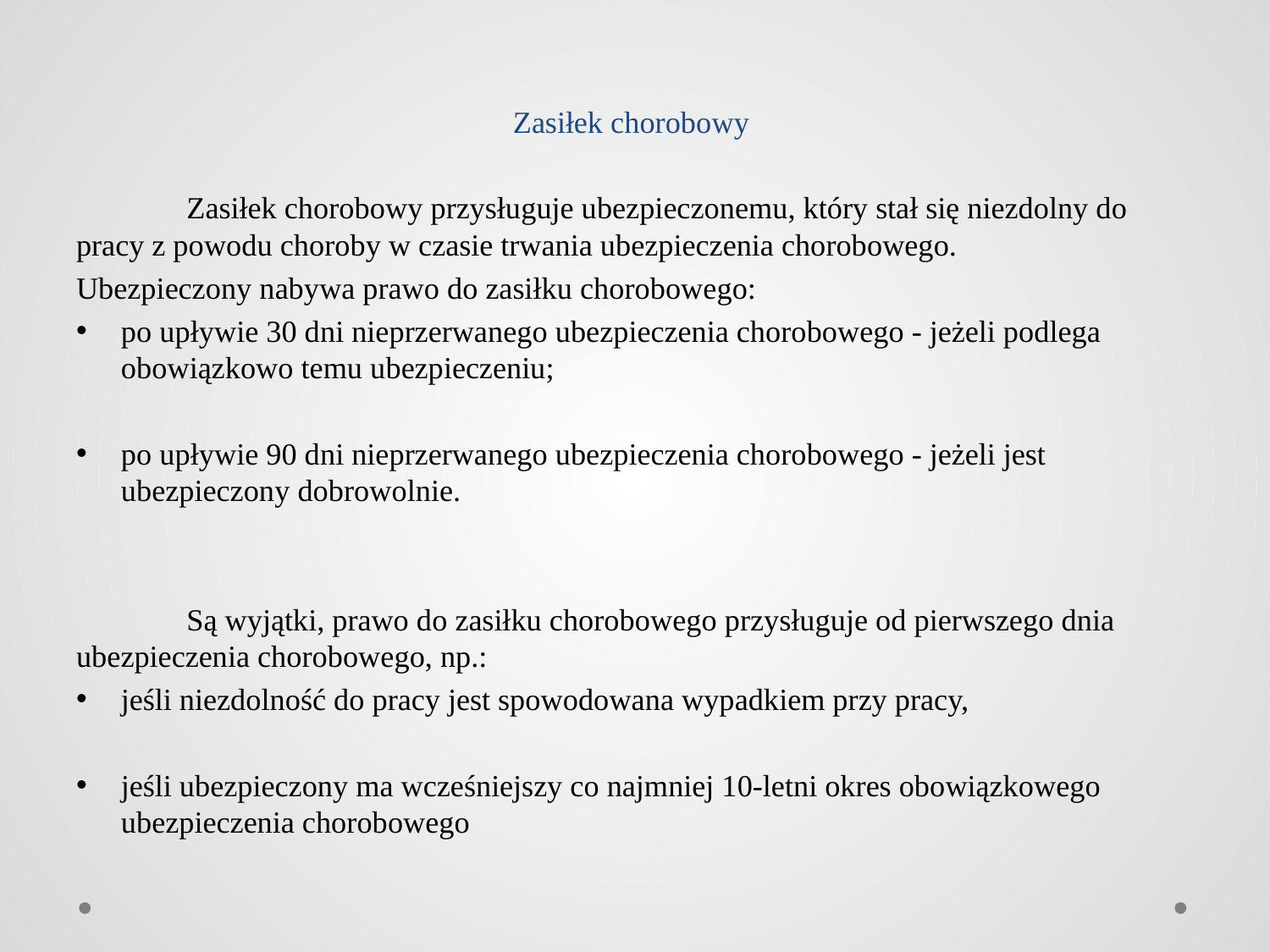

Zasiłek chorobowy

	Zasiłek chorobowy przysługuje ubezpieczonemu, który stał się niezdolny do pracy z powodu choroby w czasie trwania ubezpieczenia chorobowego.
Ubezpieczony nabywa prawo do zasiłku chorobowego:
po upływie 30 dni nieprzerwanego ubezpieczenia chorobowego - jeżeli podlega obowiązkowo temu ubezpieczeniu;

po upływie 90 dni nieprzerwanego ubezpieczenia chorobowego - jeżeli jest ubezpieczony dobrowolnie.

	Są wyjątki, prawo do zasiłku chorobowego przysługuje od pierwszego dnia ubezpieczenia chorobowego, np.:
jeśli niezdolność do pracy jest spowodowana wypadkiem przy pracy,

jeśli ubezpieczony ma wcześniejszy co najmniej 10-letni okres obowiązkowego ubezpieczenia chorobowego